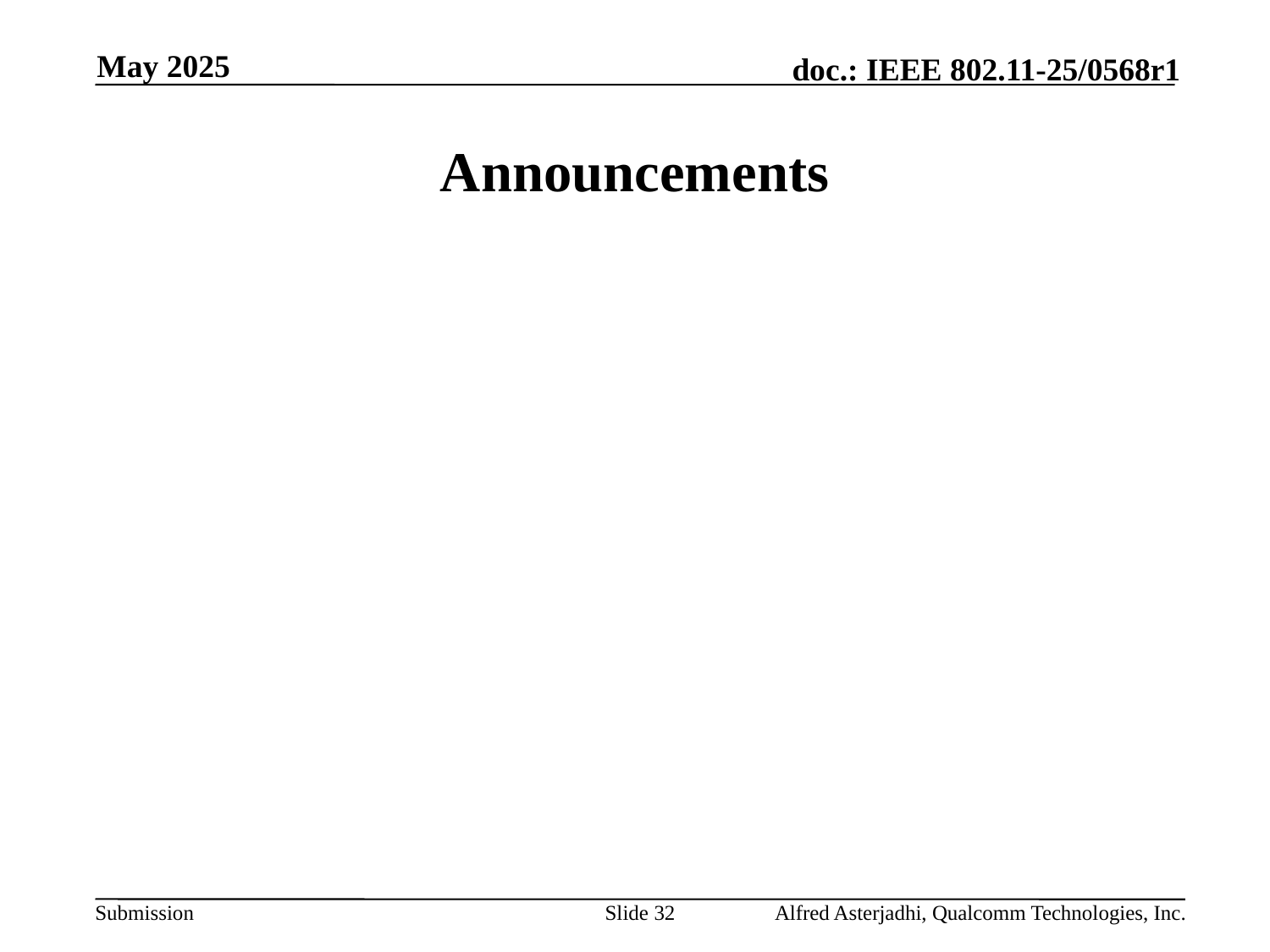

May 2025
# Announcements

Slide 32
Alfred Asterjadhi, Qualcomm Technologies, Inc.